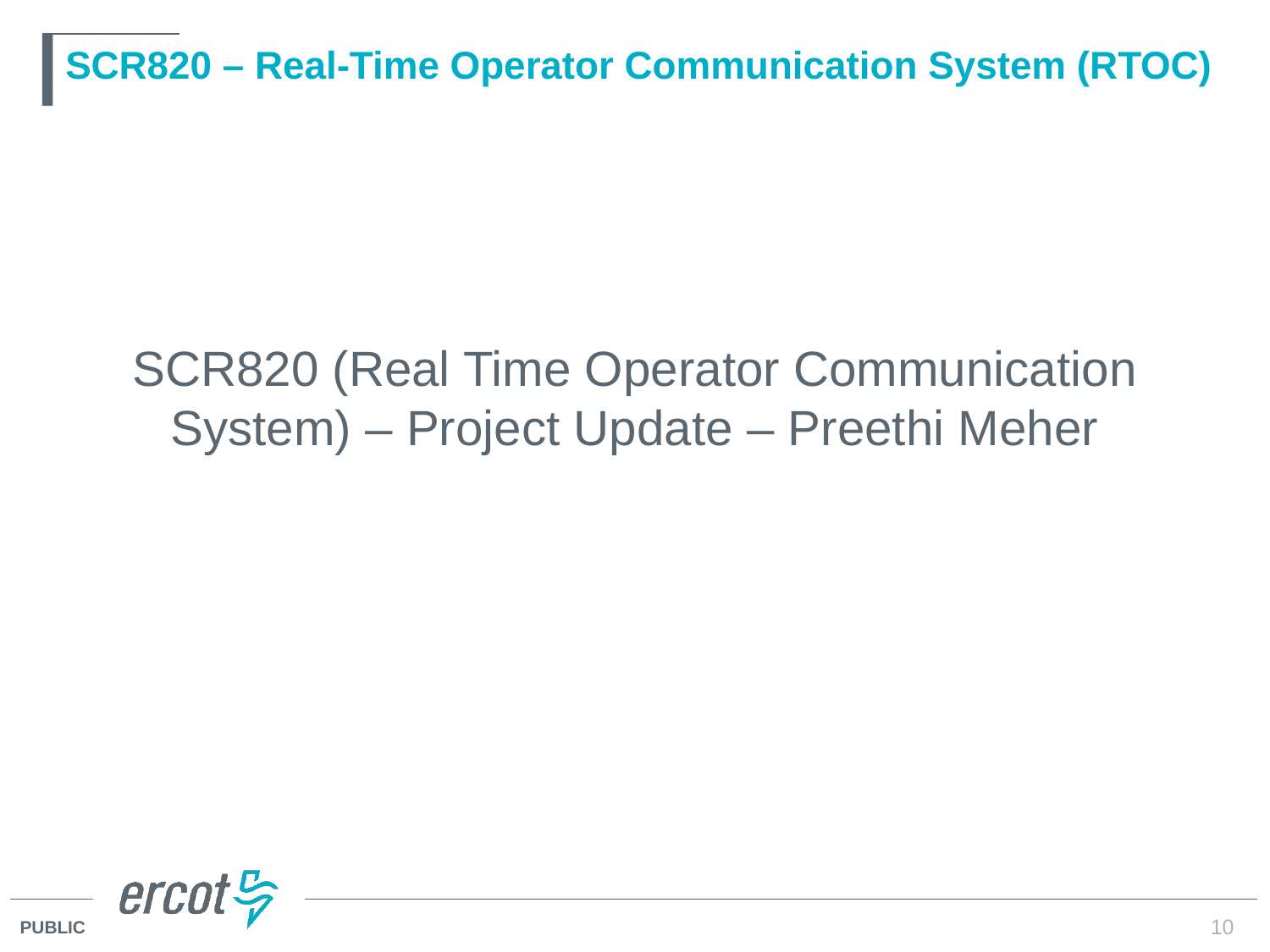

# SCR820 – Real-Time Operator Communication System (RTOC)

SCR820 (Real Time Operator Communication System) – Project Update – Preethi Meher
10